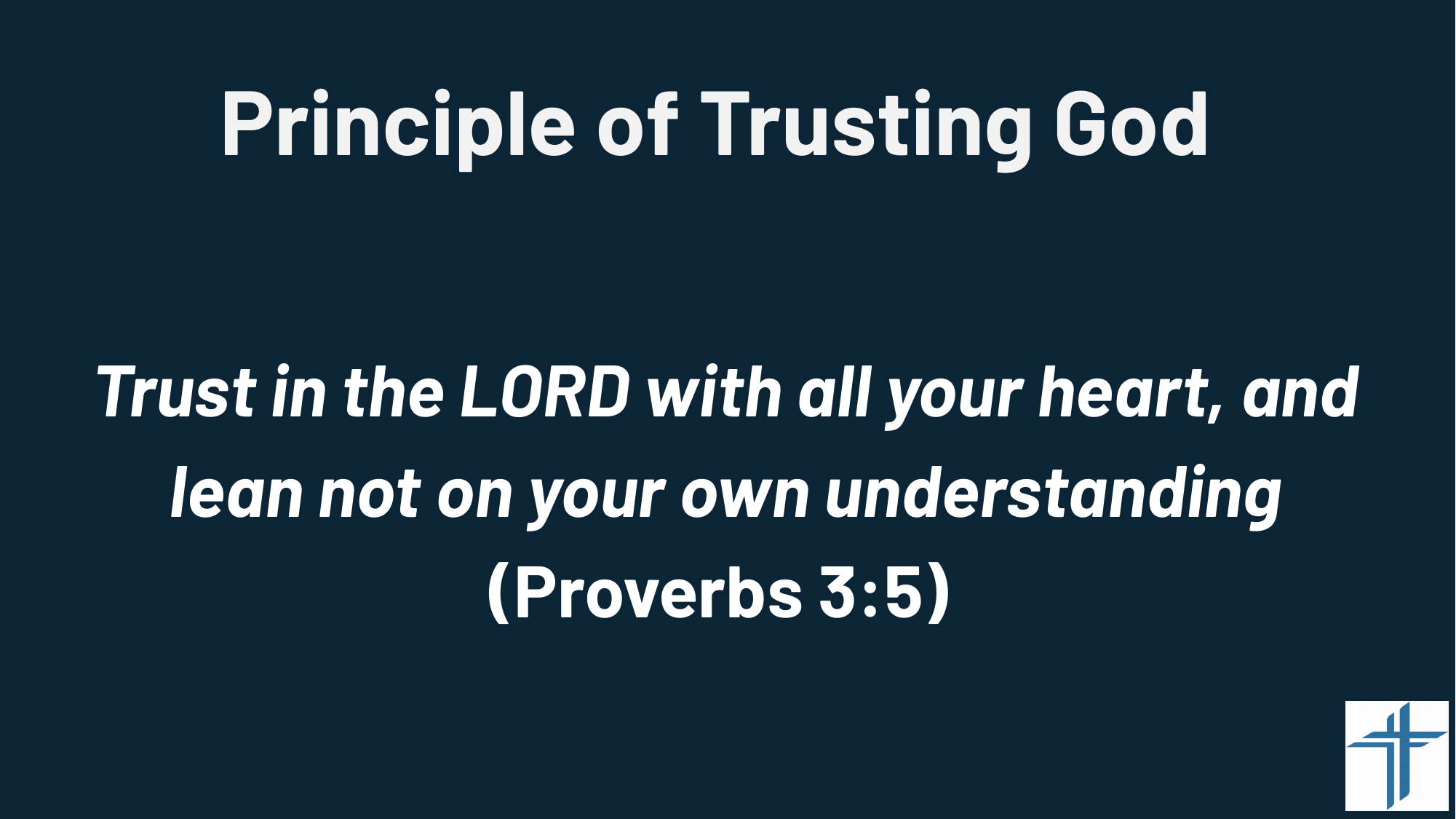

# Principle of Trusting God
Trust in the LORD with all your heart, and lean not on your own understanding (Proverbs 3:5)